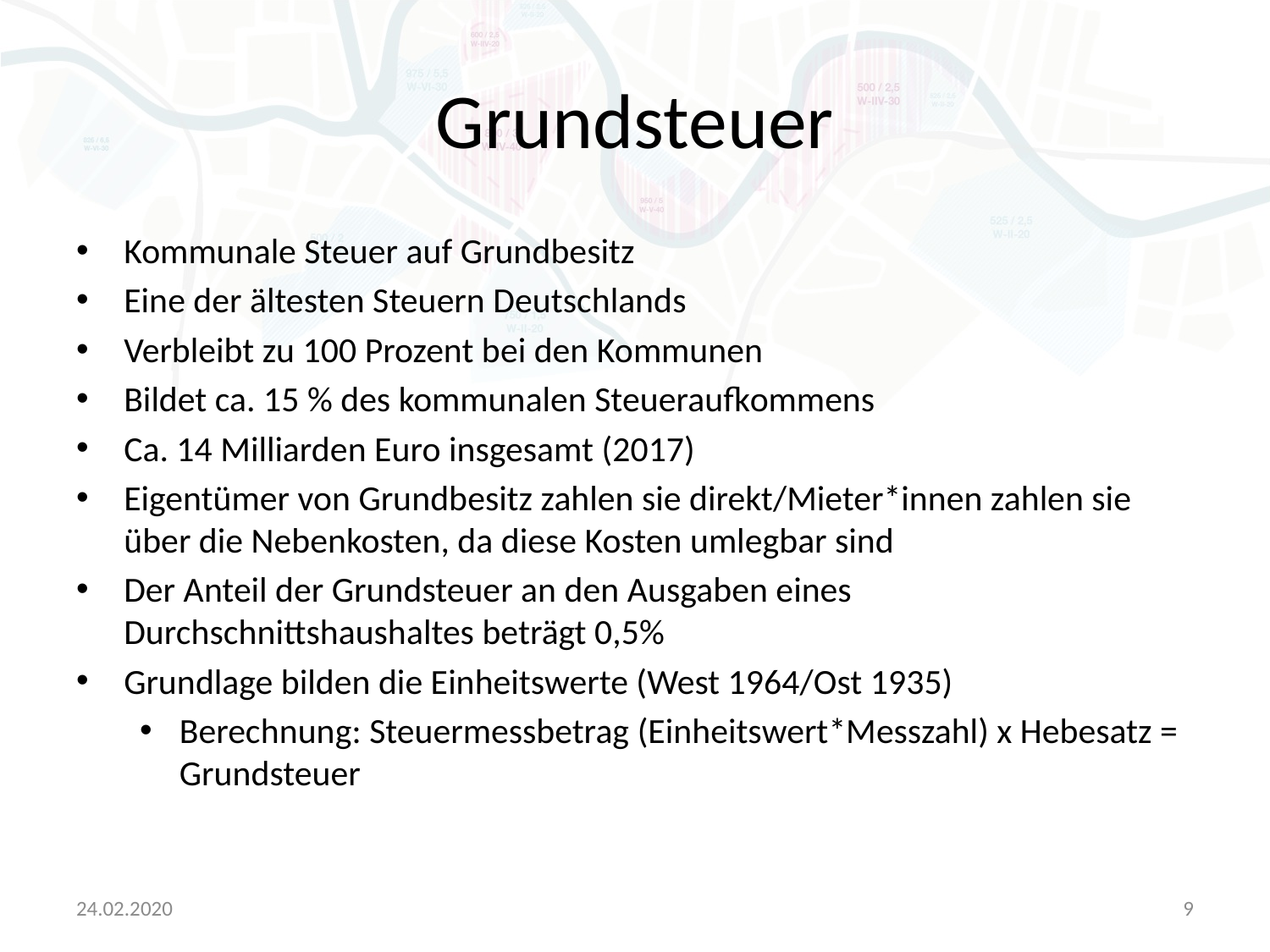

# Grundsteuer
Kommunale Steuer auf Grundbesitz
Eine der ältesten Steuern Deutschlands
Verbleibt zu 100 Prozent bei den Kommunen
Bildet ca. 15 % des kommunalen Steueraufkommens
Ca. 14 Milliarden Euro insgesamt (2017)
Eigentümer von Grundbesitz zahlen sie direkt/Mieter*innen zahlen sie über die Nebenkosten, da diese Kosten umlegbar sind
Der Anteil der Grundsteuer an den Ausgaben eines Durchschnittshaushaltes beträgt 0,5%
Grundlage bilden die Einheitswerte (West 1964/Ost 1935)
Berechnung: Steuermessbetrag (Einheitswert*Messzahl) x Hebesatz = Grundsteuer
24.02.2020

9